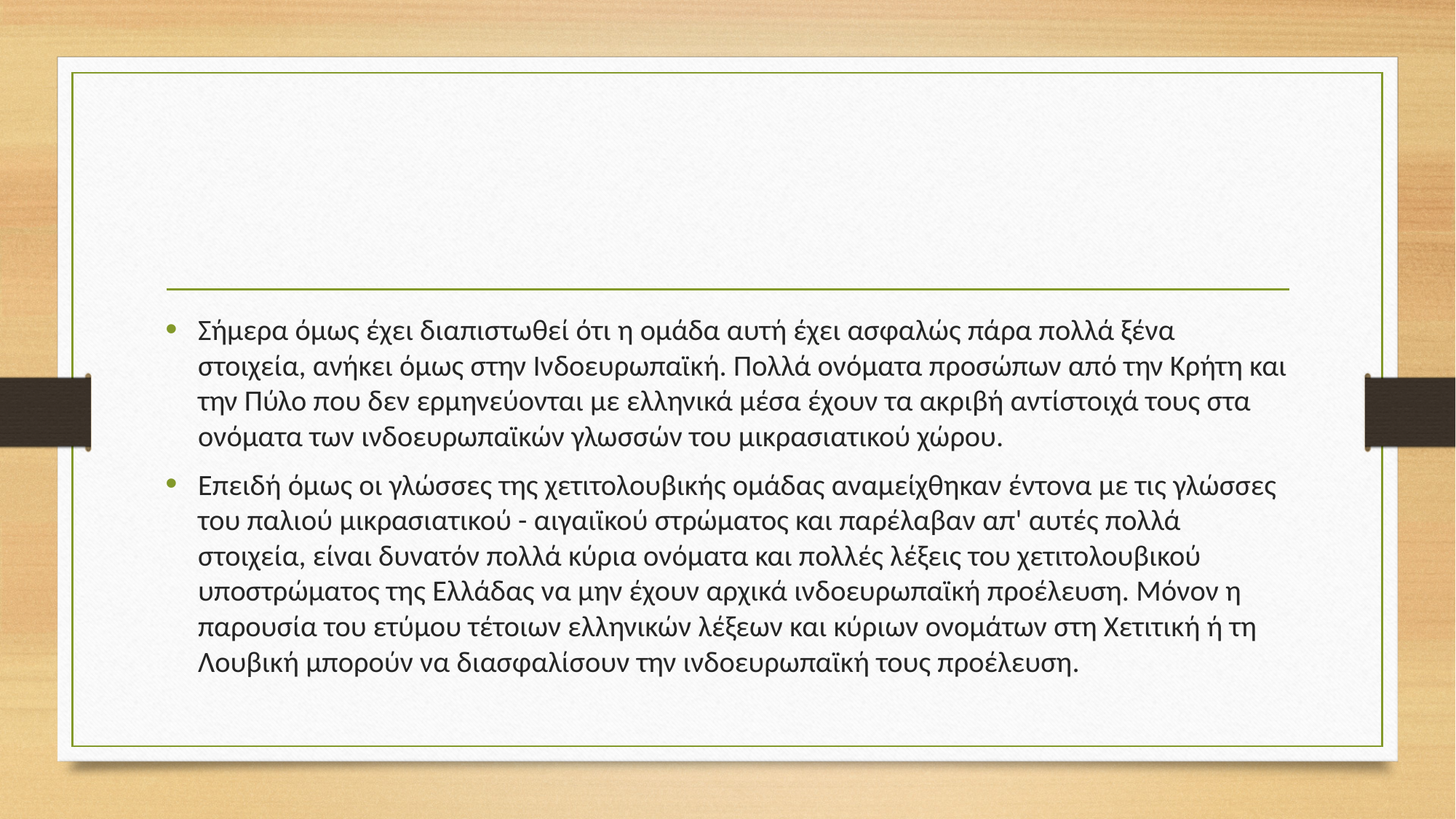

#
Σήμερα όμως έχει διαπιστωθεί ότι η ομάδα αυτή έχει ασφαλώς πάρα πολλά ξένα στοιχεία, ανήκει όμως στην Ινδοευρωπαϊκή. Πολλά ονόματα προσώπων από την Κρήτη και την Πύλο που δεν ερμηνεύονται με ελληνικά μέσα έχουν τα ακριβή αντίστοιχά τους στα ονόματα των ινδοευρωπαϊκών γλωσσών του μικρασιατικού χώρου.
Επειδή όμως οι γλώσσες της χετιτολουβικής ομάδας αναμείχθηκαν έντονα με τις γλώσσες του παλιού μικρασιατικού - αιγαιϊκού στρώματος και παρέλαβαν απ' αυτές πολλά στοιχεία, είναι δυνατόν πολλά κύρια ονόματα και πολλές λέξεις του χετιτολουβικού υποστρώματος της Ελλάδας να μην έχουν αρχικά ινδοευρωπαϊκή προέλευση. Μόνον η παρουσία του ετύμου τέτοιων ελληνικών λέξεων και κύριων ονομάτων στη Χετιτική ή τη Λουβική μπορούν να διασφαλίσουν την ινδοευρωπαϊκή τους προέλευση.